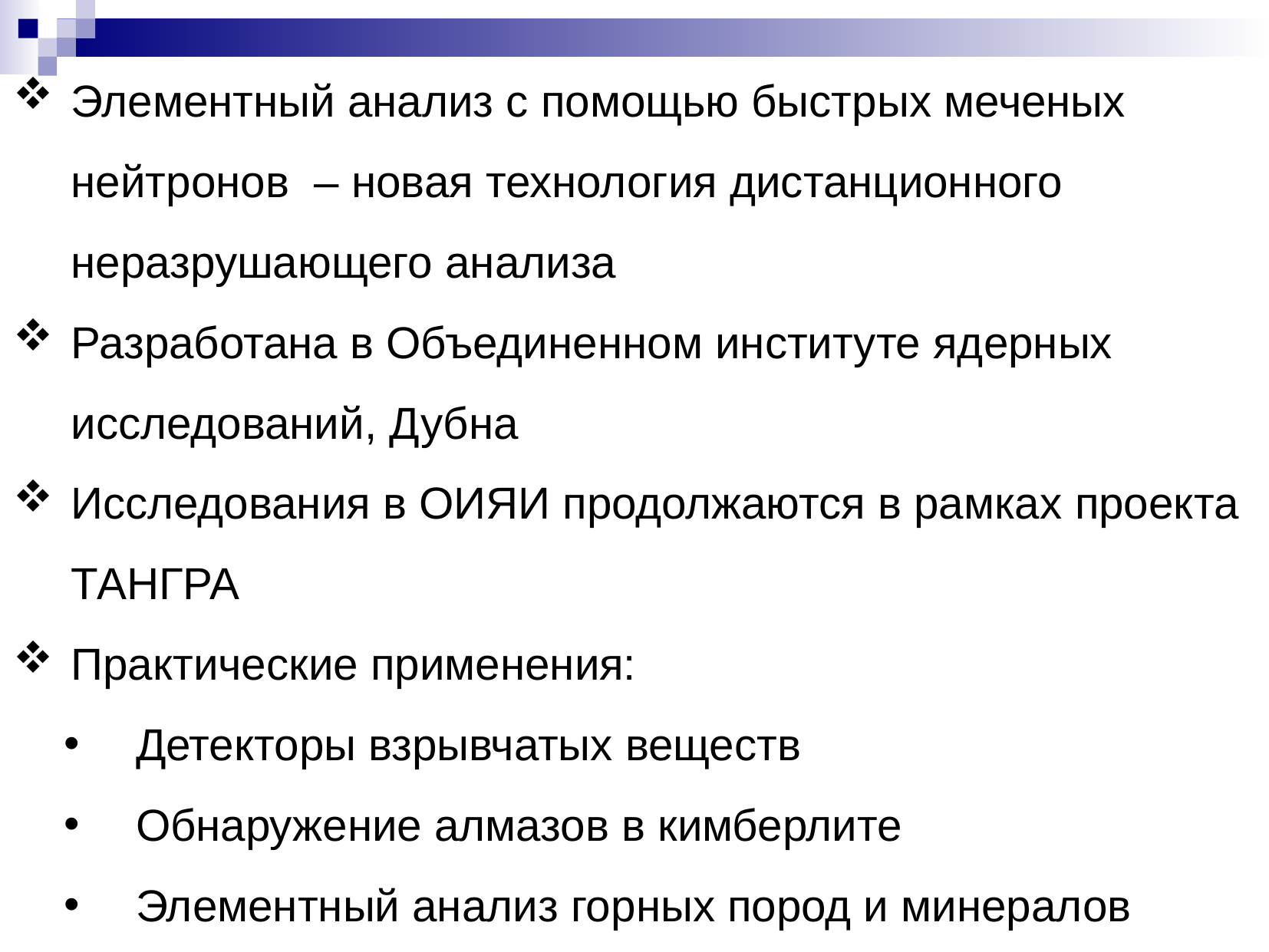

Элементный анализ с помощью быстрых меченых нейтронов  – новая технология дистанционного неразрушающего анализа
Разработана в Объединенном институте ядерных исследований, Дубна
Исследования в ОИЯИ продолжаются в рамках проекта ТАНГРА
Практические применения:
Детекторы взрывчатых веществ
Обнаружение алмазов в кимберлите
Элементный анализ горных пород и минералов

4